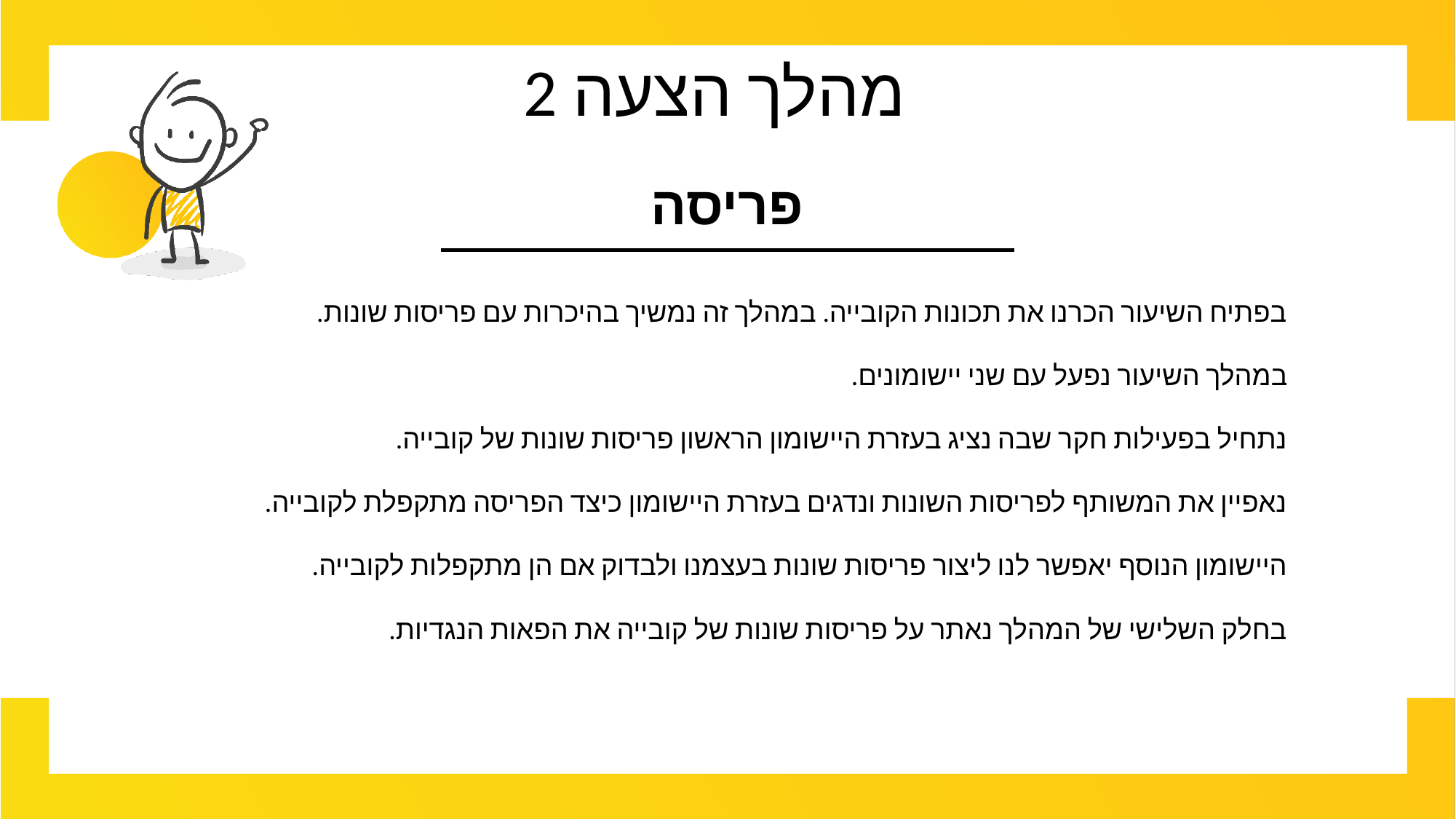

# מהלך הצעה 2
פריסה
בפתיח השיעור הכרנו את תכונות הקובייה. במהלך זה נמשיך בהיכרות עם פריסות שונות.
במהלך השיעור נפעל עם שני יישומונים.
נתחיל בפעילות חקר שבה נציג בעזרת היישומון הראשון פריסות שונות של קובייה.
נאפיין את המשותף לפריסות השונות ונדגים בעזרת היישומון כיצד הפריסה מתקפלת לקובייה.
היישומון הנוסף יאפשר לנו ליצור פריסות שונות בעצמנו ולבדוק אם הן מתקפלות לקובייה.
בחלק השלישי של המהלך נאתר על פריסות שונות של קובייה את הפאות הנגדיות.